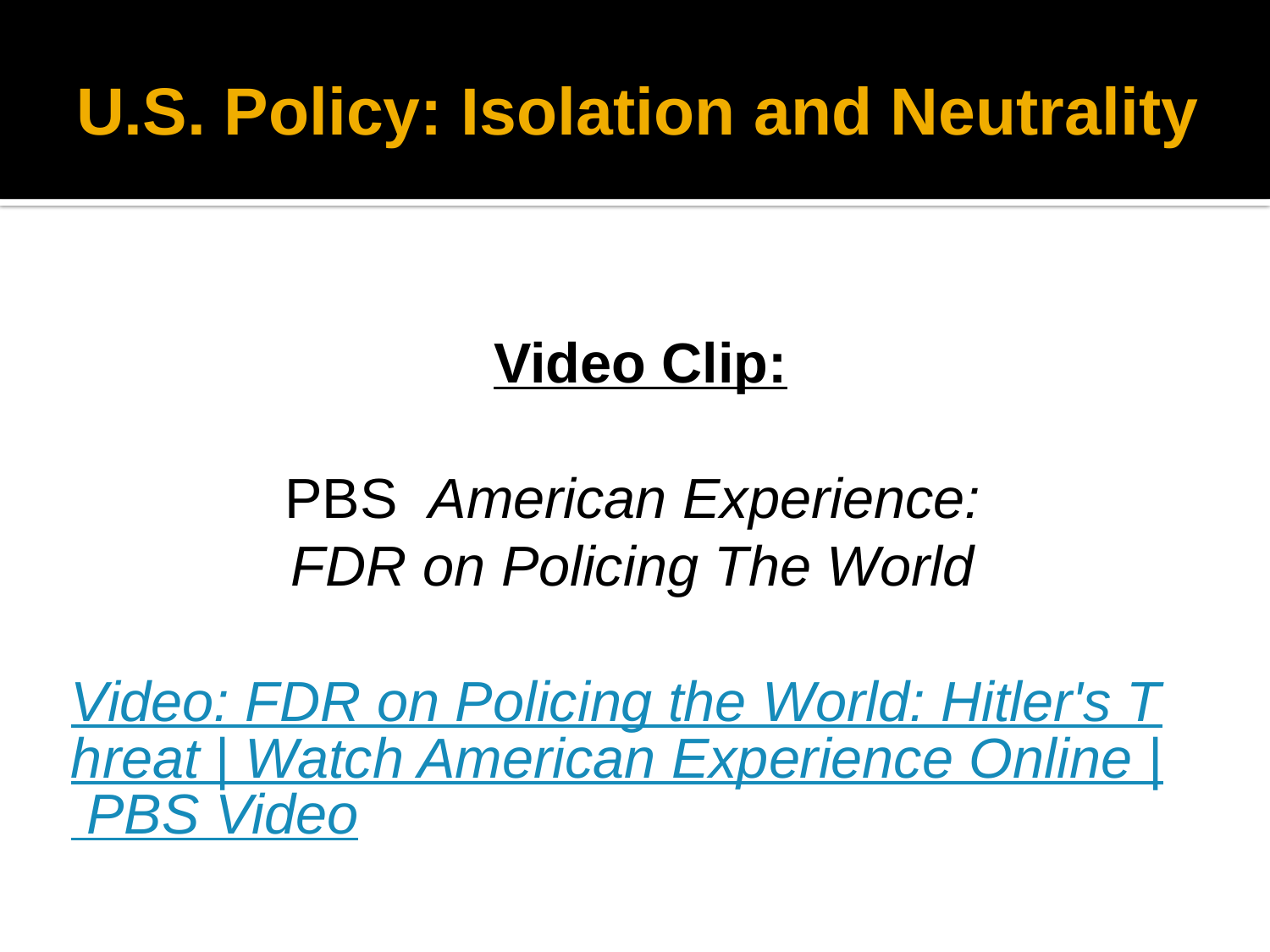

# U.S. Policy: Isolation and Neutrality

Video Clip:

PBS  American Experience:
FDR on Policing The World

Video: FDR on Policing the World: Hitler's Threat | Watch American Experience Online | PBS Video